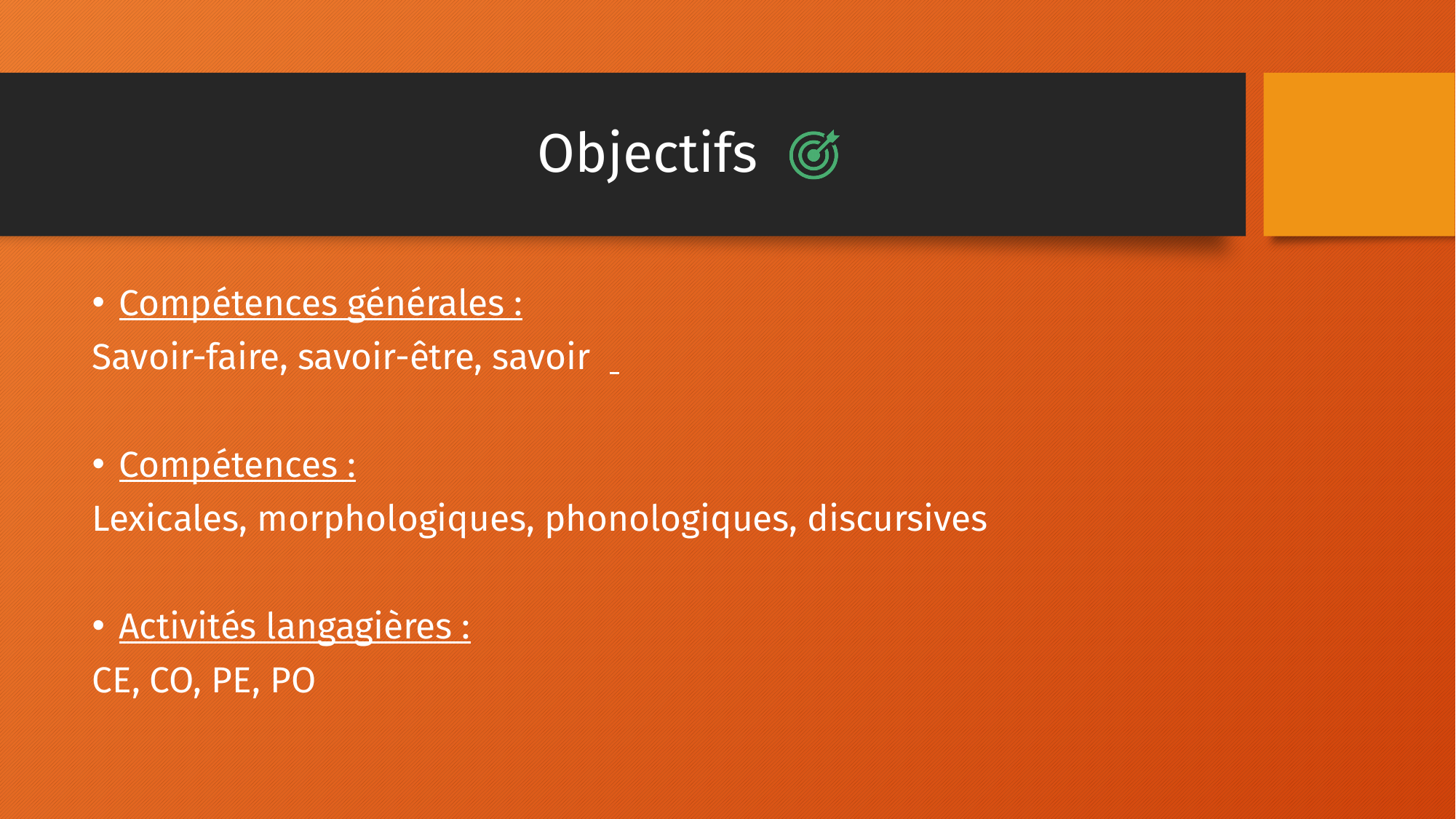

# Objectifs

Compétences générales :
Savoir-faire, savoir-être, savoir

Compétences :
Lexicales, morphologiques, phonologiques, discursives

Activités langagières :
CE, CO, PE, PO